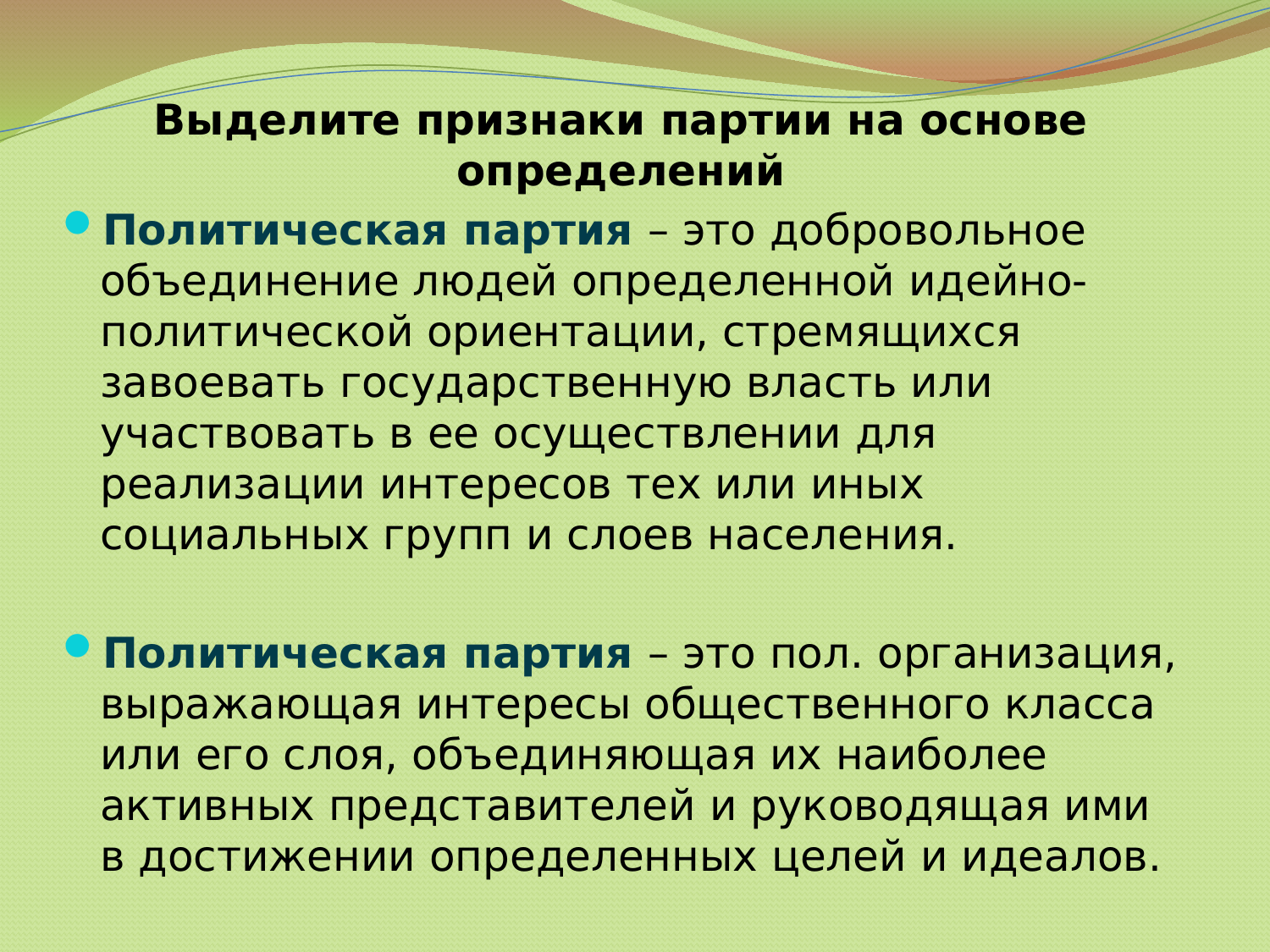

Выделите признаки партии на основе определений
Политическая партия – это добровольное объединение людей определенной идейно-политической ориентации, стремящихся завоевать государственную власть или участвовать в ее осуществлении для реализации интересов тех или иных социальных групп и слоев населения.

Политическая партия – это пол. организация, выражающая интересы общественного класса или его слоя, объединяющая их наиболее активных представителей и руководящая ими в достижении определенных целей и идеалов.